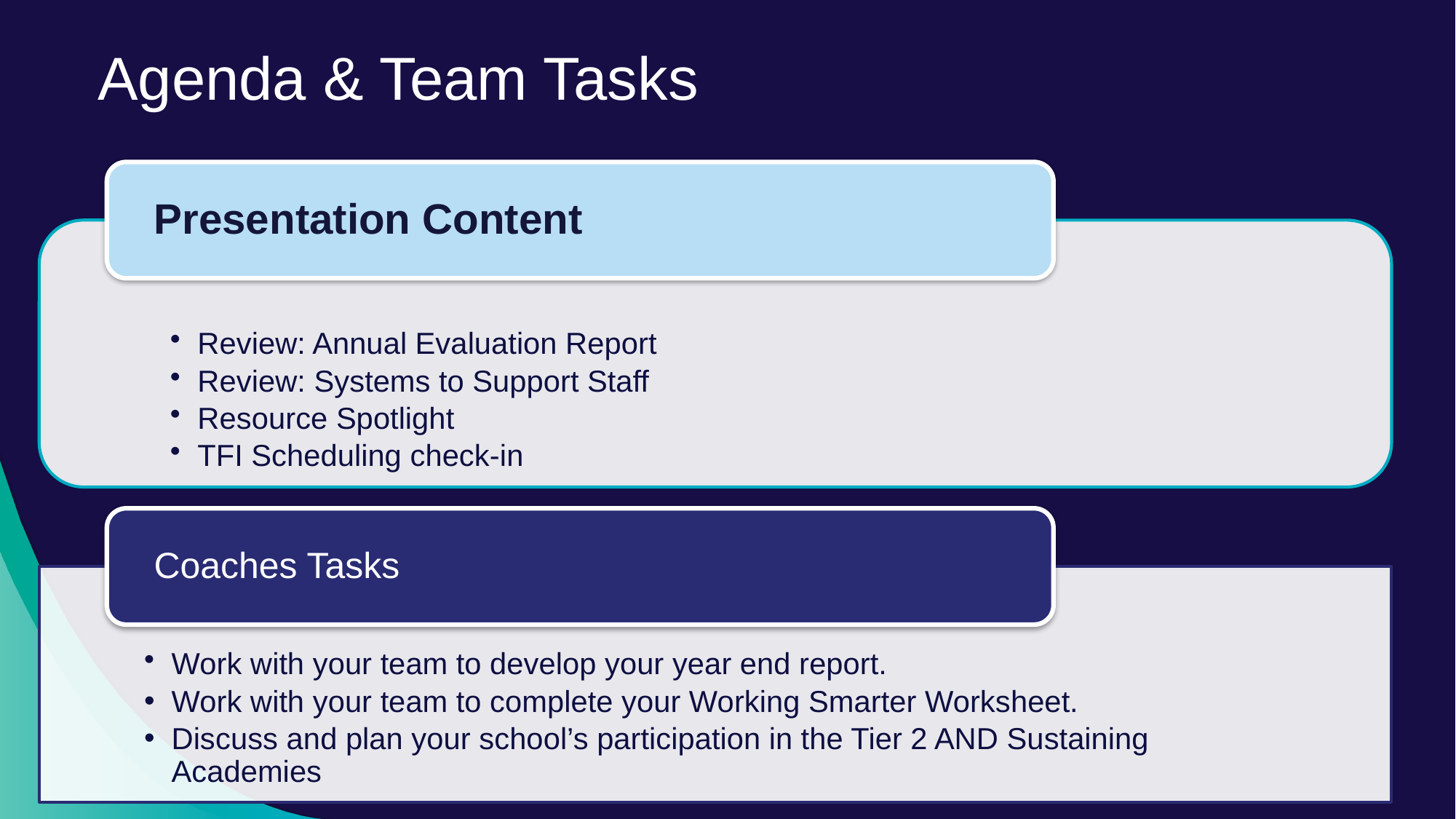

# Agenda & Team Tasks
Review: Annual Evaluation Report
Review: Systems to Support Staff
Resource Spotlight
TFI Scheduling check-in
Presentation Content
Work with your team to develop your year end report.
Work with your team to complete your Working Smarter Worksheet.
Discuss and plan your school’s participation in the Tier 2 AND Sustaining Academies
Coaches Tasks